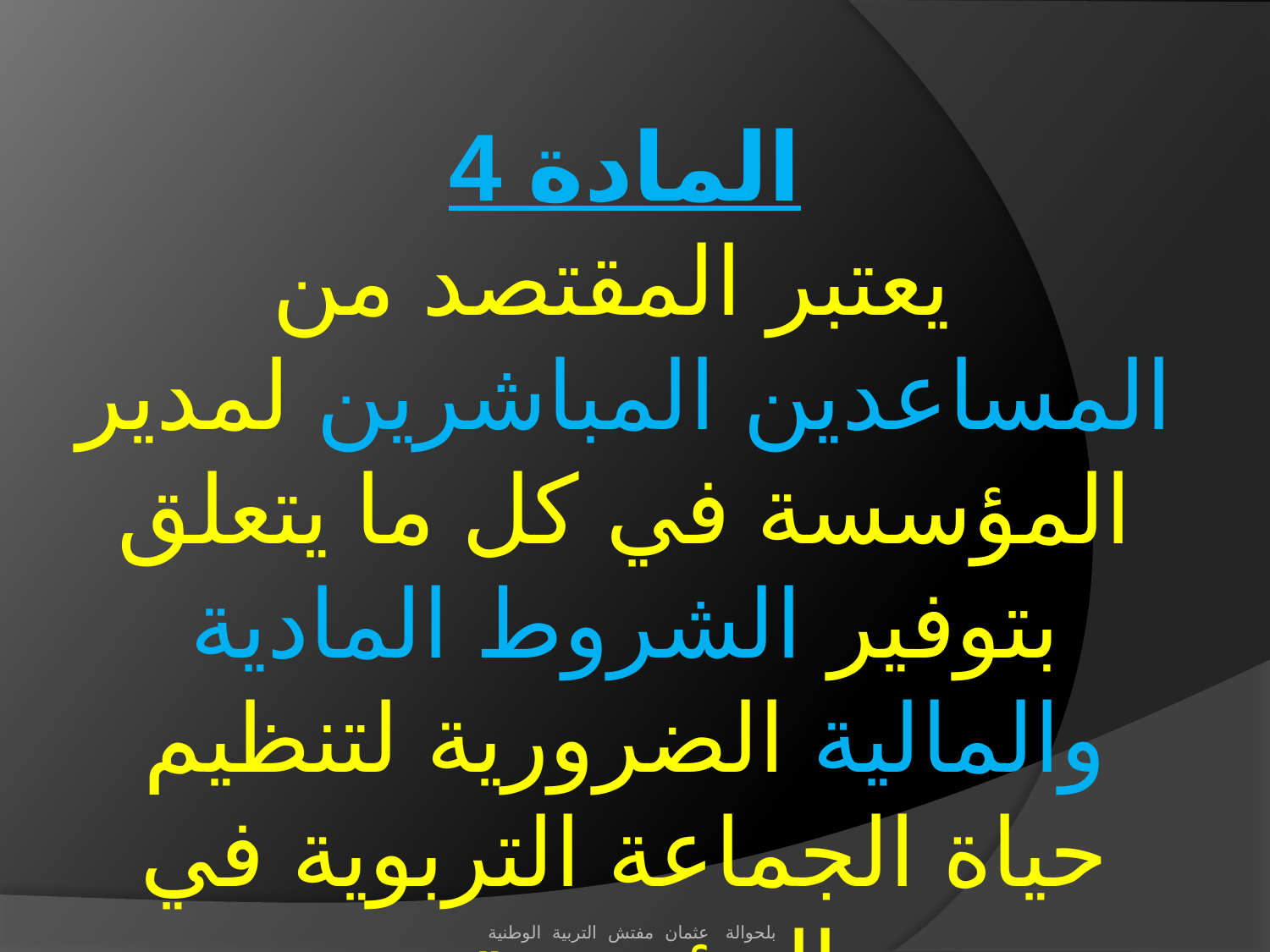

المادة 4
 يعتبر المقتصد من المساعدين المباشرين لمدير المؤسسة في كل ما يتعلق بتوفير الشروط المادية والمالية الضرورية لتنظيم حياة الجماعة التربوية في المؤسسة .
بلحوالة   عثمان  مفتش  التربية  الوطنية